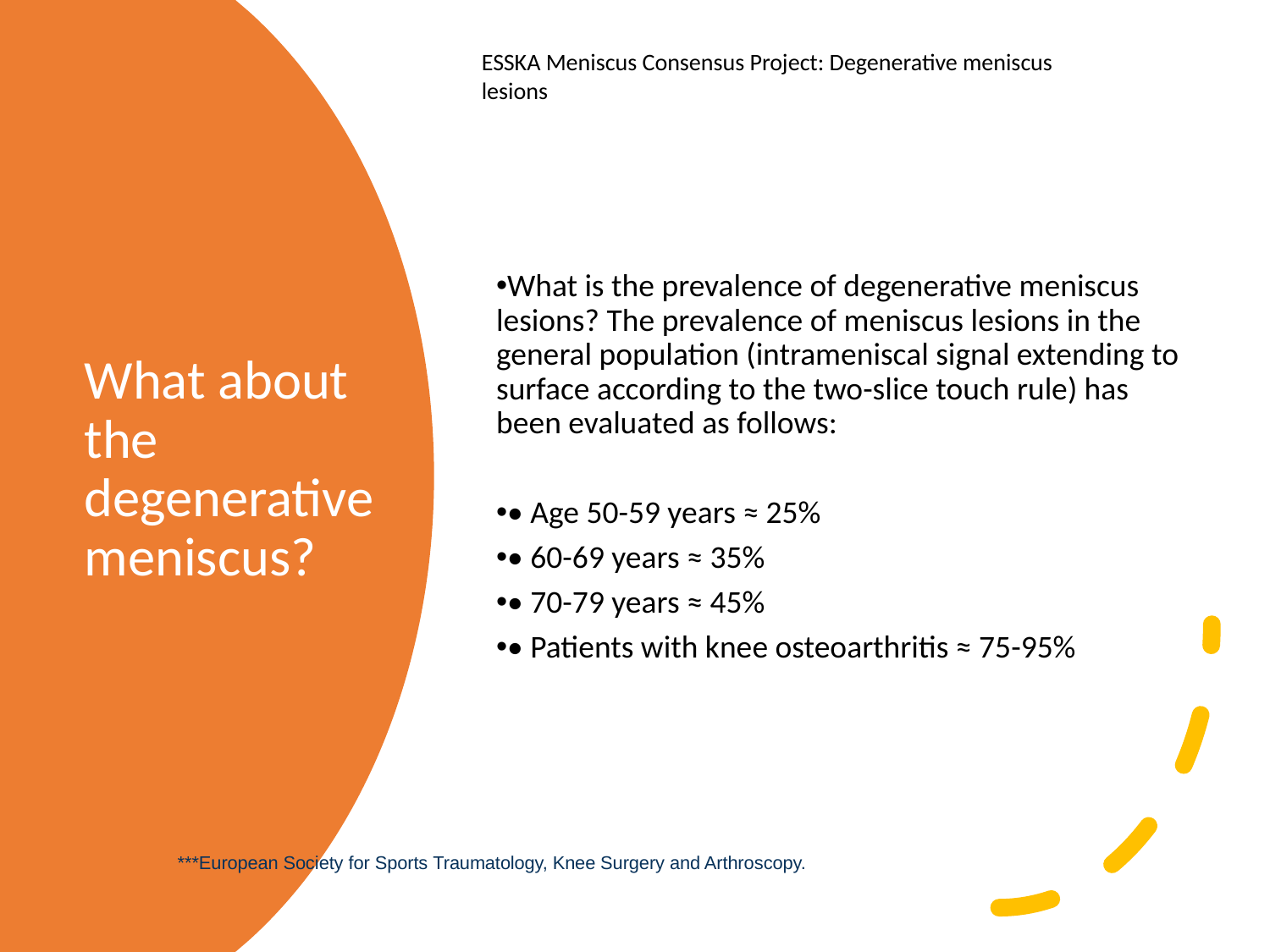

ESSKA Meniscus Consensus Project: Degenerative meniscus lesions
What is the prevalence of degenerative meniscus lesions? The prevalence of meniscus lesions in the general population (intrameniscal signal extending to surface according to the two-slice touch rule) has been evaluated as follows:

• Age 50-59 years ≈ 25%
• 60-69 years ≈ 35%
• 70-79 years ≈ 45%
• Patients with knee osteoarthritis ≈ 75-95%

# What about the degenerative meniscus?

***European Society for Sports Traumatology, Knee Surgery and Arthroscopy.